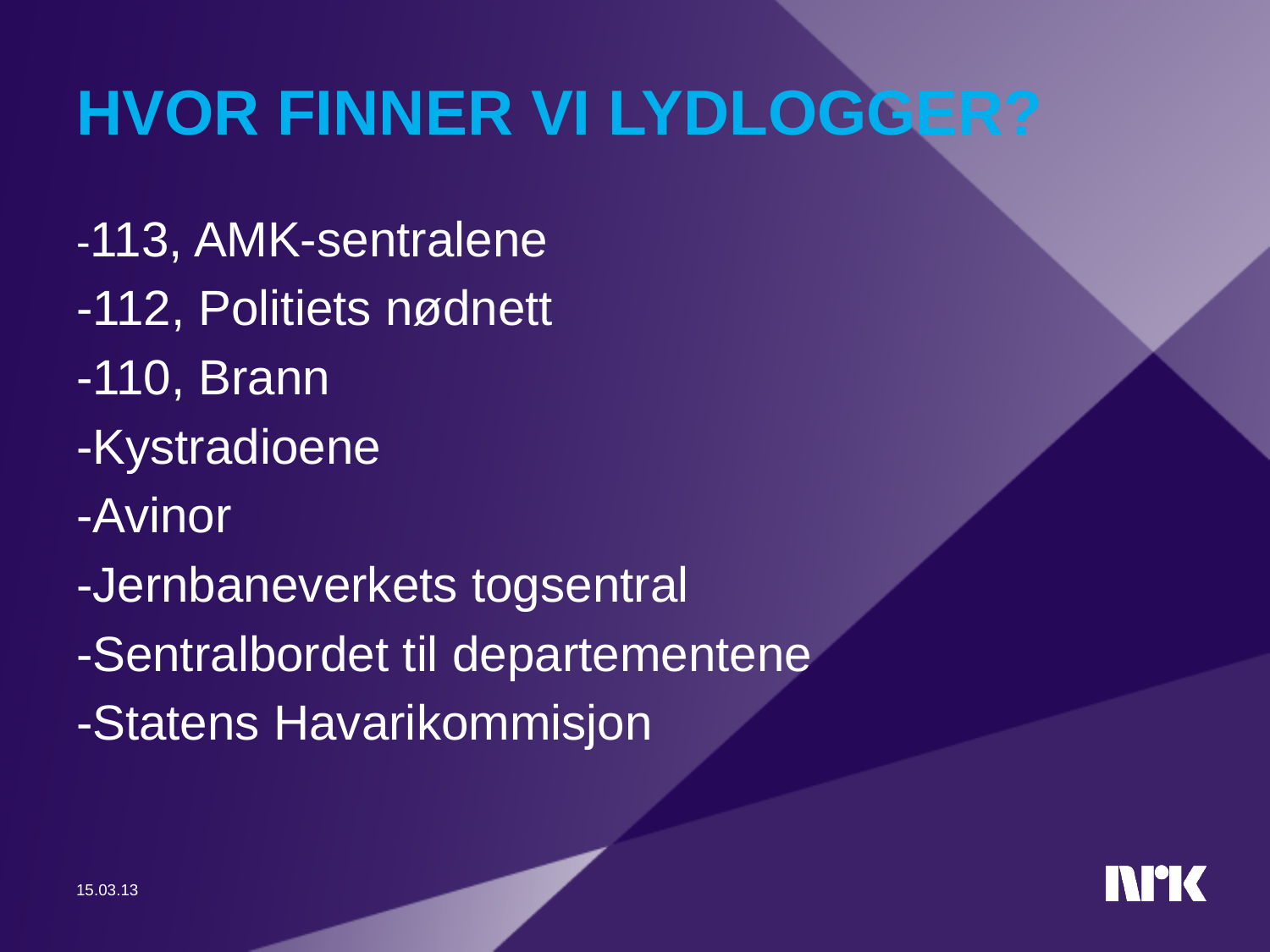

# Hvor finner vi lydlogger?
-113, AMK-sentralene
-112, Politiets nødnett
-110, Brann
-Kystradioene
-Avinor
-Jernbaneverkets togsentral
-Sentralbordet til departementene
-Statens Havarikommisjon

15.03.13